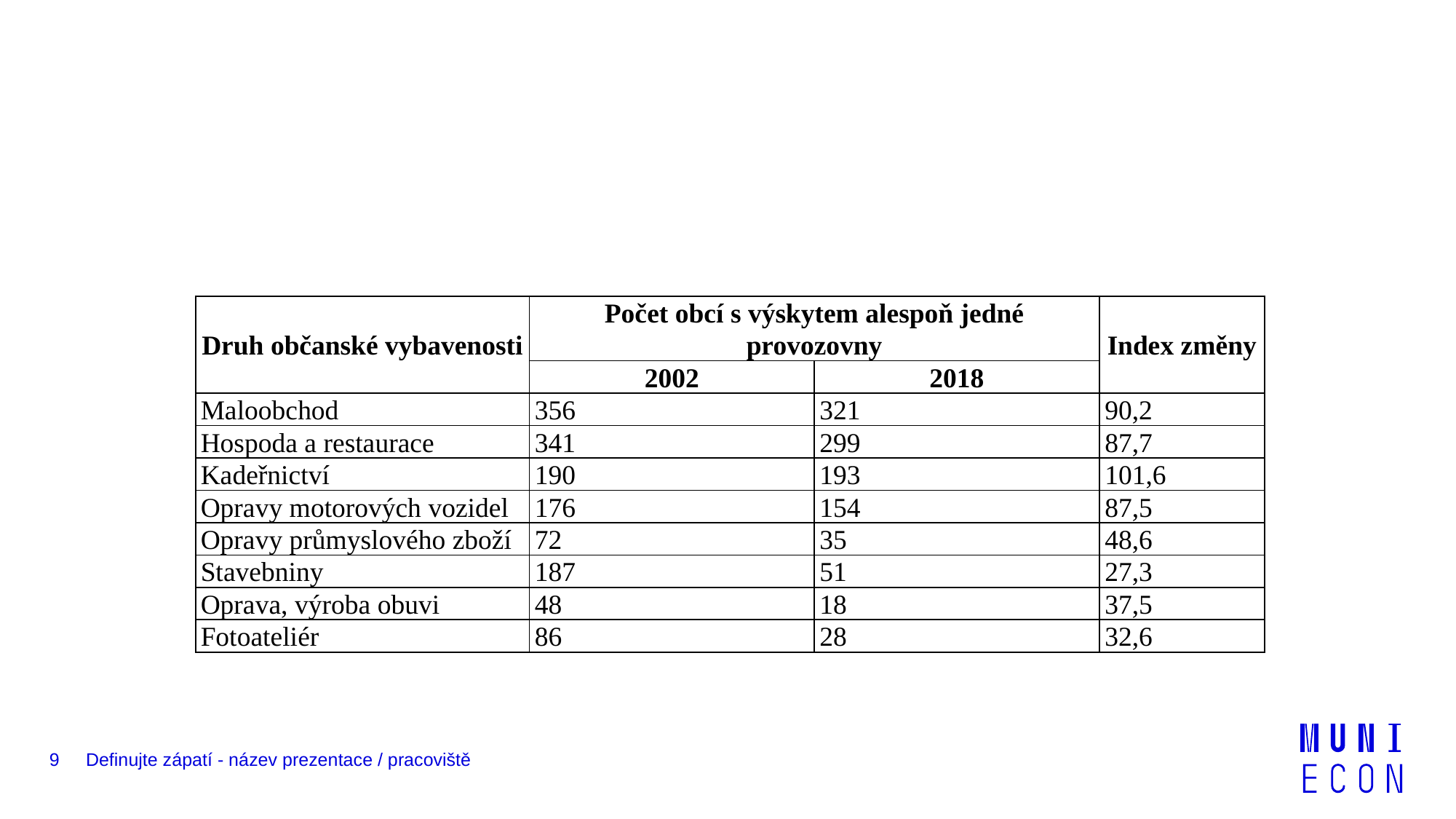

#
| Druh občanské vybavenosti | Počet obcí s výskytem alespoň jedné provozovny |  | Index změny |
| --- | --- | --- | --- |
|  | 2002 | 2018 |  |
| Maloobchod | 356 | 321 | 90,2 |
| Hospoda a restaurace | 341 | 299 | 87,7 |
| Kadeřnictví | 190 | 193 | 101,6 |
| Opravy motorových vozidel | 176 | 154 | 87,5 |
| Opravy průmyslového zboží | 72 | 35 | 48,6 |
| Stavebniny | 187 | 51 | 27,3 |
| Oprava, výroba obuvi | 48 | 18 | 37,5 |
| Fotoateliér | 86 | 28 | 32,6 |
9
Definujte zápatí - název prezentace / pracoviště